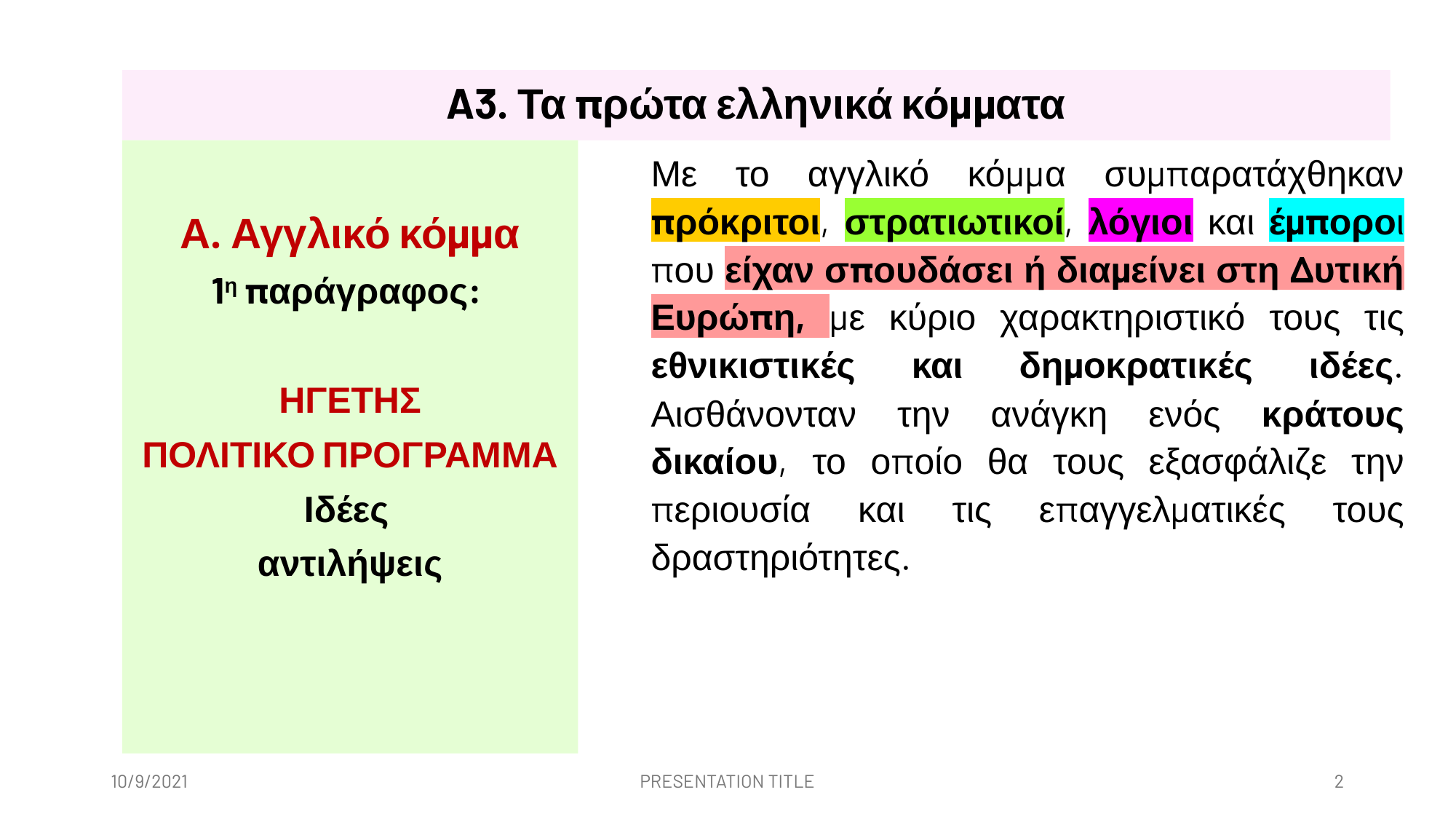

# A3. Τα πρώτα ελληνικά κόμματα

Α. Αγγλικό κόμμα
1η παράγραφος:

ΗΓΕΤΗΣ
ΠΟΛΙΤΙΚΟ ΠΡΟΓΡΑΜΜΑ
Ιδέες
αντιλήψεις

Με το αγγλικό κόμμα συμπαρατάχθηκαν πρόκριτοι, στρατιωτικοί, λόγιοι και έμποροι που είχαν σπουδάσει ή διαμείνει στη Δυτική Ευρώπη, με κύριο χαρακτηριστικό τους τις εθνικιστικές και δημοκρατικές ιδέες. Αισθάνονταν την ανάγκη ενός κράτους δικαίου, το οποίο θα τους εξασφάλιζε την περιουσία και τις επαγγελματικές τους δραστηριότητες.
10/9/2021
PRESENTATION TITLE
2